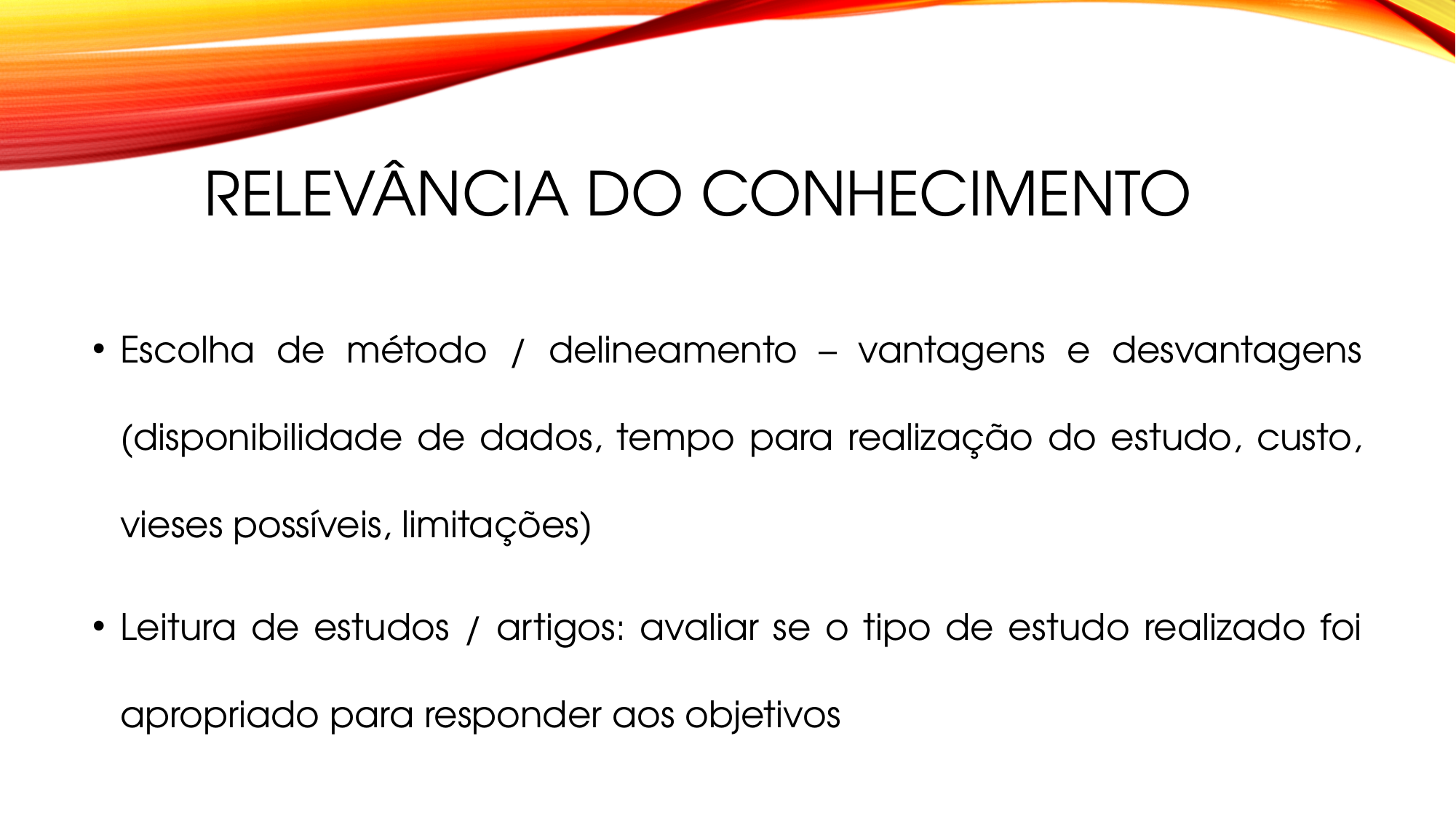

# RELEVÂNCIA DO CONHECIMENTO
Escolha de método / delineamento – vantagens e desvantagens (disponibilidade de dados, tempo para realização do estudo, custo, vieses possíveis, limitações)
Leitura de estudos / artigos: avaliar se o tipo de estudo realizado foi apropriado para responder aos objetivos